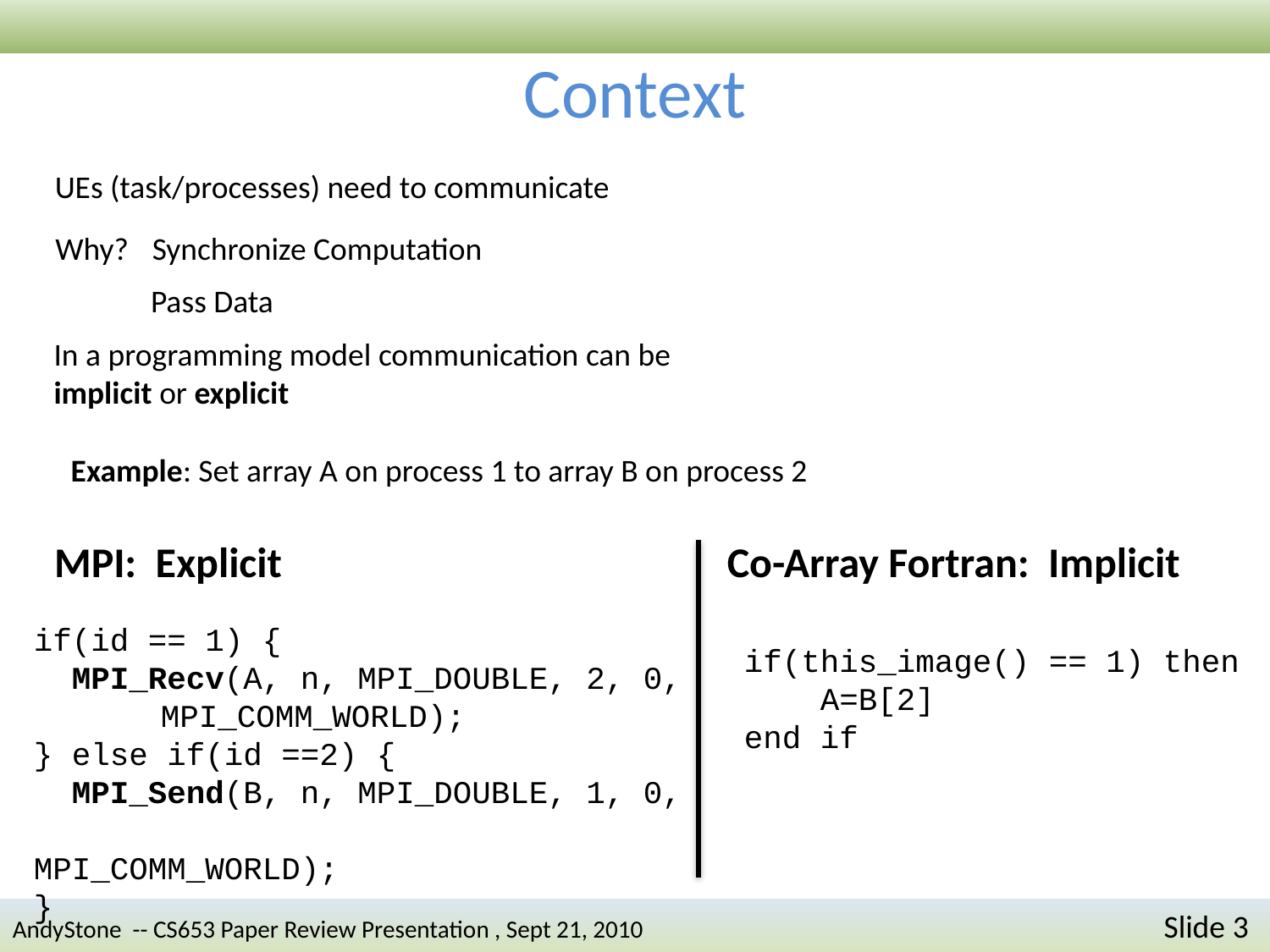

Context
UEs (task/processes) need to communicate
Why?
Synchronize Computation
Pass Data
In a programming model communication can be
implicit or explicit
Example: Set array A on process 1 to array B on process 2
MPI:  Explicit
Co-Array Fortran:  Implicit
if(id == 1) {
  MPI_Recv(A, n, MPI_DOUBLE, 2, 0, 	MPI_COMM_WORLD);
} else if(id ==2) {
  MPI_Send(B, n, MPI_DOUBLE, 1, 0,                         	 	MPI_COMM_WORLD);
}
if(this_image() == 1) then
    A=B[2]
end if
AndyStone  -- CS653 Paper Review Presentation , Sept 21, 2010	Slide 3